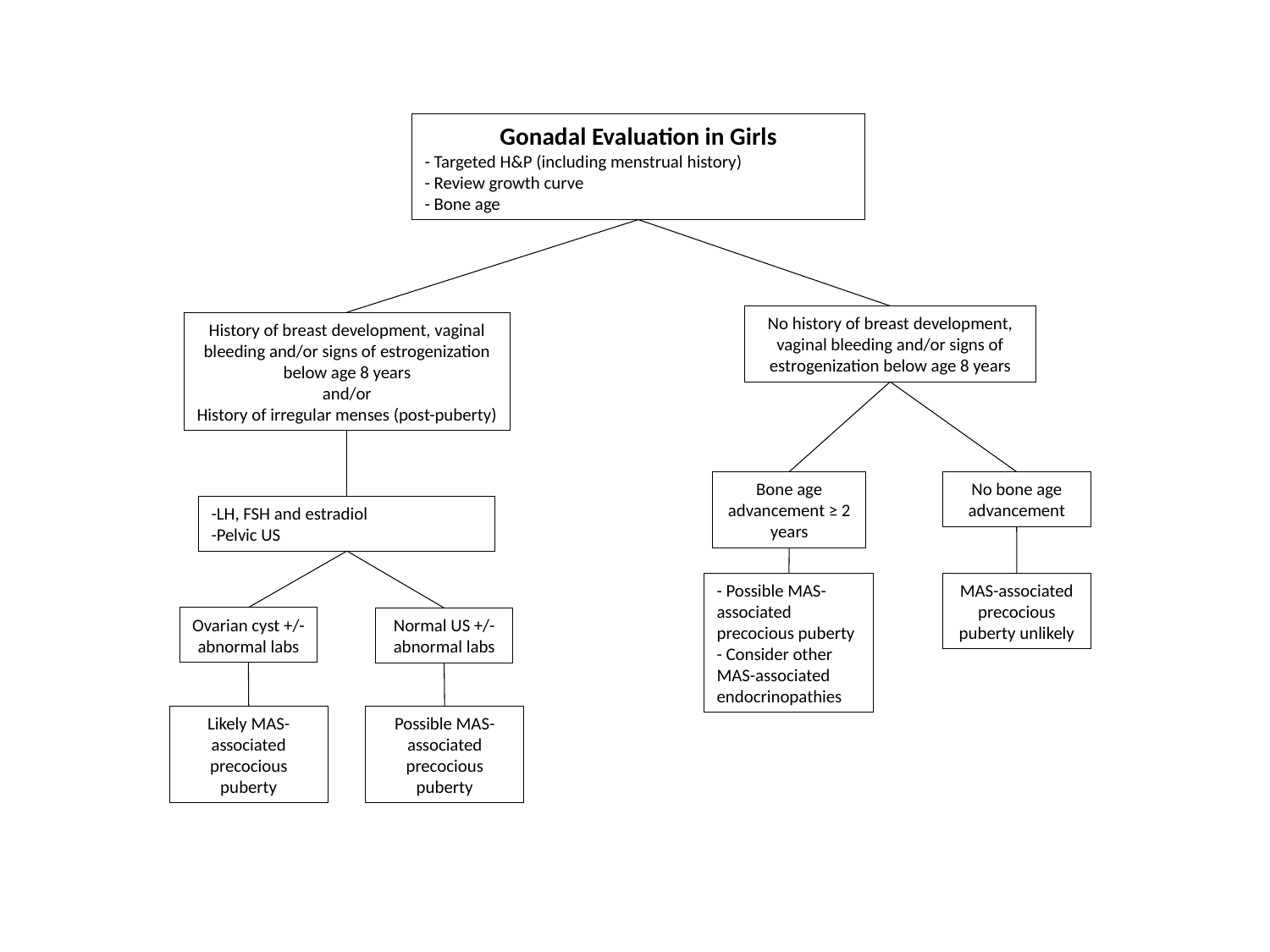

Gonadal Evaluation in Girls
- Targeted H&P (including menstrual history)
- Review growth curve
- Bone age
No history of breast development, vaginal bleeding and/or signs of estrogenization below age 8 years
History of breast development, vaginal bleeding and/or signs of estrogenization below age 8 years
and/or
History of irregular menses (post-puberty)
Bone age advancement ≥ 2 years
No bone age advancement
-LH, FSH and estradiol
-Pelvic US
- Possible MAS-associated precocious puberty
- Consider other MAS-associated endocrinopathies
MAS-associated precocious puberty unlikely
Ovarian cyst +/- abnormal labs
Normal US +/- abnormal labs
Likely MAS-associated precocious puberty
Possible MAS-associated precocious puberty